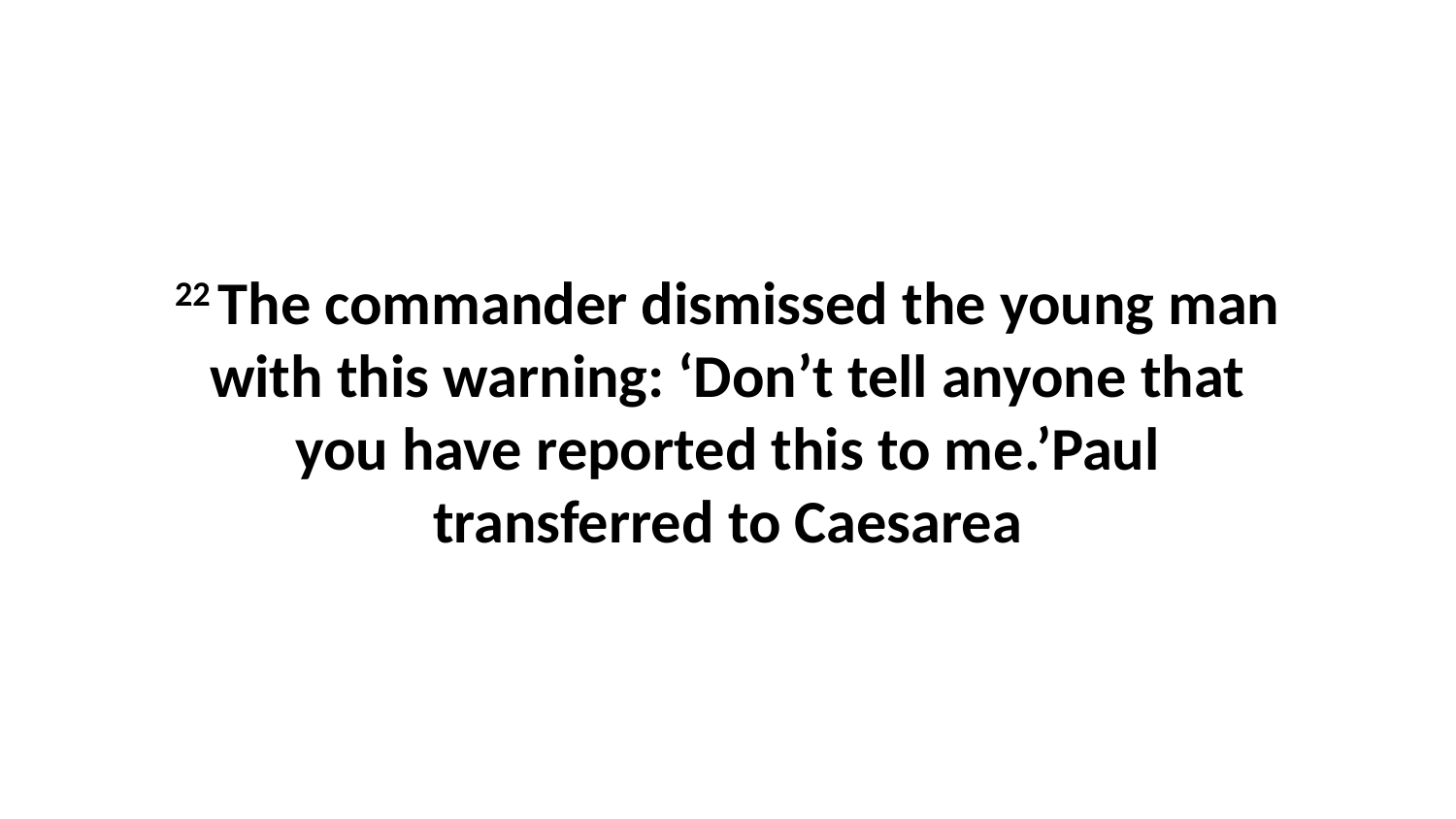

22 The commander dismissed the young man with this warning: ‘Don’t tell anyone that you have reported this to me.’Paul transferred to Caesarea